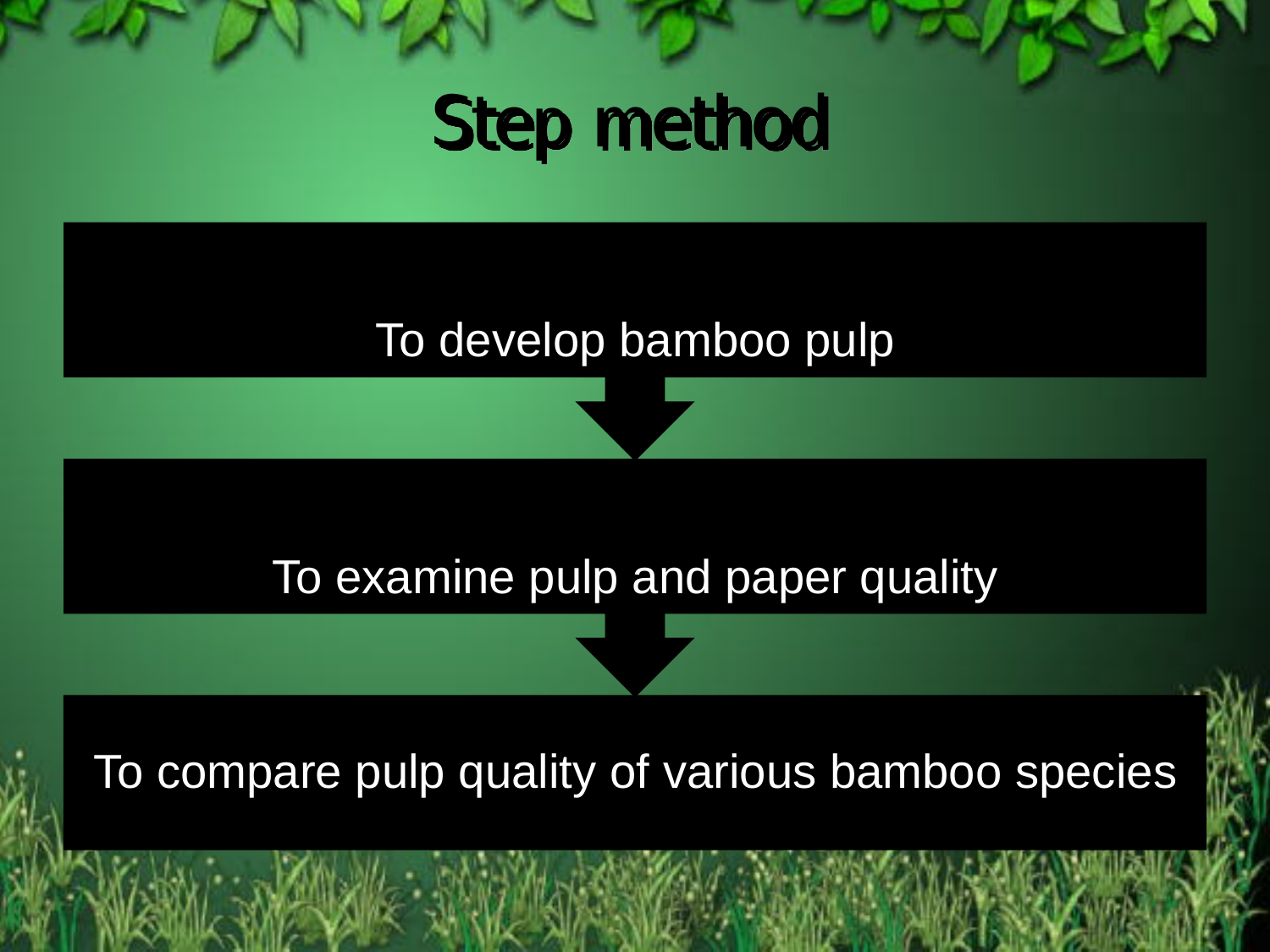

# Step method

To develop bamboo pulp

To examine pulp and paper quality

To compare pulp quality of various bamboo species